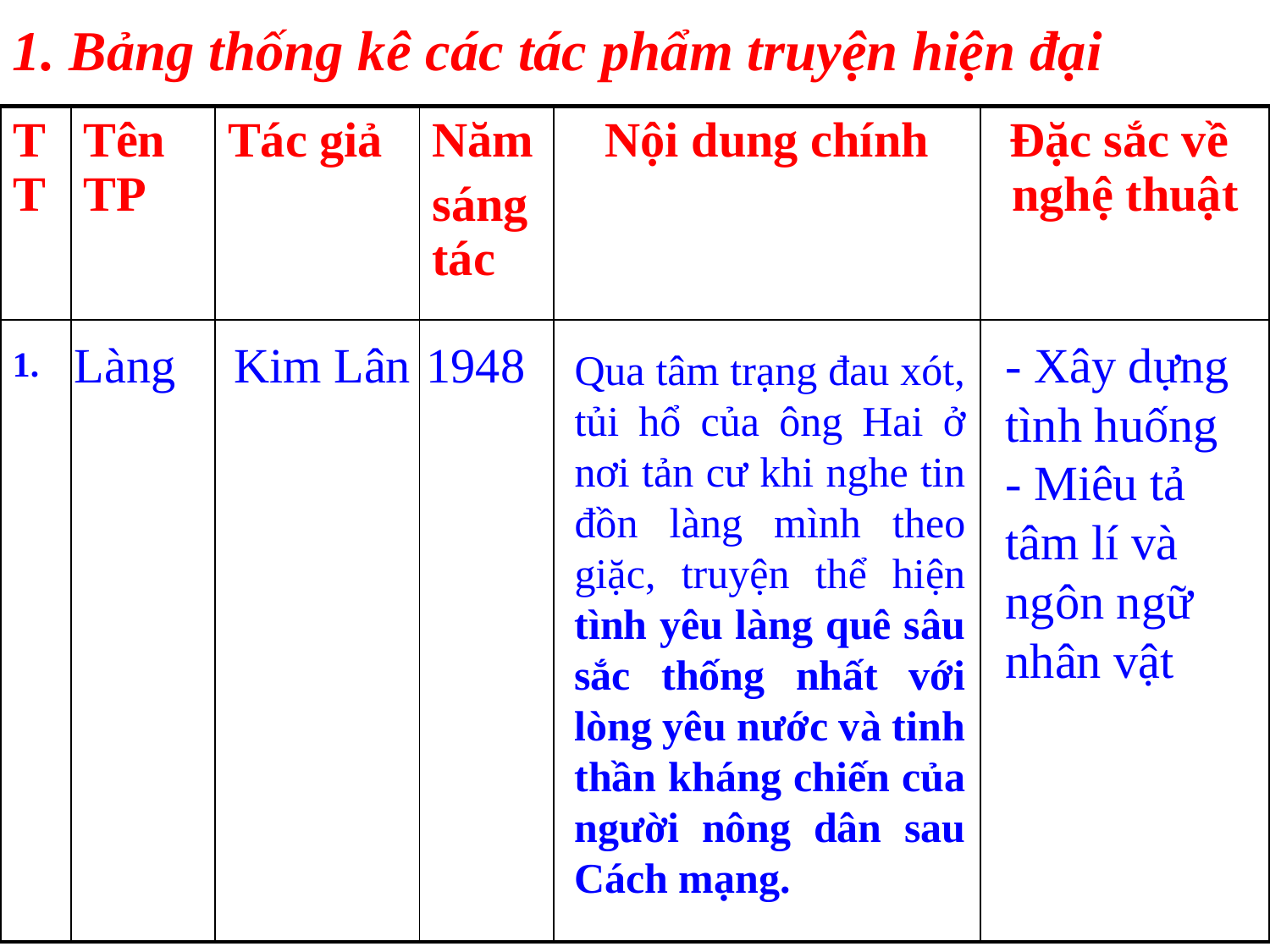

1. Bảng thống kê các tác phẩm truyện hiện đại
| TT | Tên TP | Tác giả | Năm sáng tác | Nội dung chính | Đặc sắc về nghệ thuật |
| --- | --- | --- | --- | --- | --- |
|  |  |  |  |  |  |
Làng
 Kim Lân
1948
- Xây dựng tình huống  - Miêu tả tâm lí và ngôn ngữ nhân vật
1.
Qua tâm trạng đau xót, tủi hổ của ông Hai ở nơi tản cư khi nghe tin đồn làng mình theo giặc, truyện thể hiện tình yêu làng quê sâu sắc thống nhất với lòng yêu nước và tinh thần kháng chiến của người nông dân sau Cách mạng.